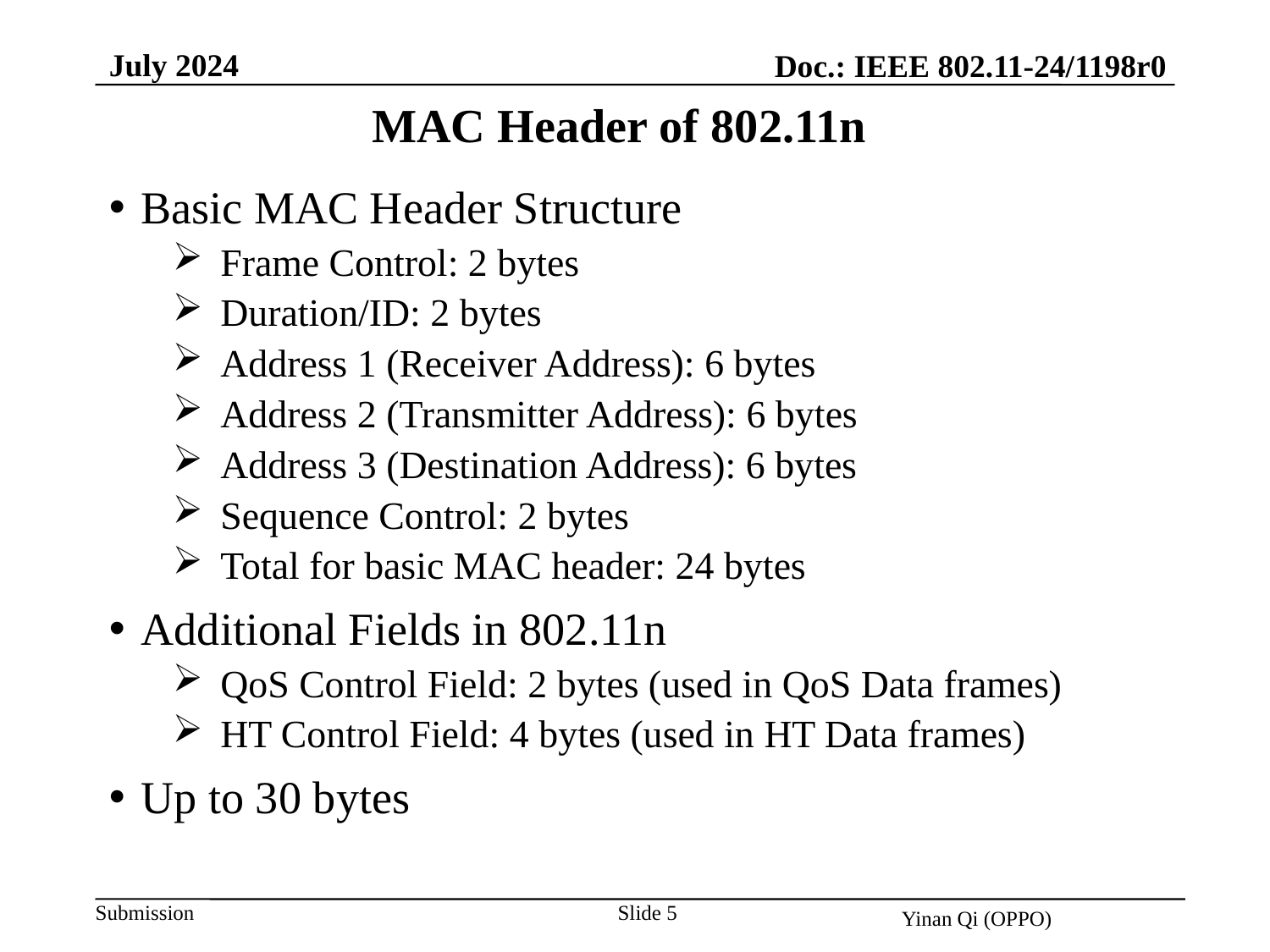

July 2024
Doc.: IEEE 802.11-24/1198r0
MAC Header of 802.11n
Basic MAC Header Structure
Frame Control: 2 bytes
Duration/ID: 2 bytes
Address 1 (Receiver Address): 6 bytes
Address 2 (Transmitter Address): 6 bytes
Address 3 (Destination Address): 6 bytes
Sequence Control: 2 bytes
Total for basic MAC header: 24 bytes
Additional Fields in 802.11n
QoS Control Field: 2 bytes (used in QoS Data frames)
HT Control Field: 4 bytes (used in HT Data frames)
Up to 30 bytes
Slide 5
Yinan Qi (OPPO)